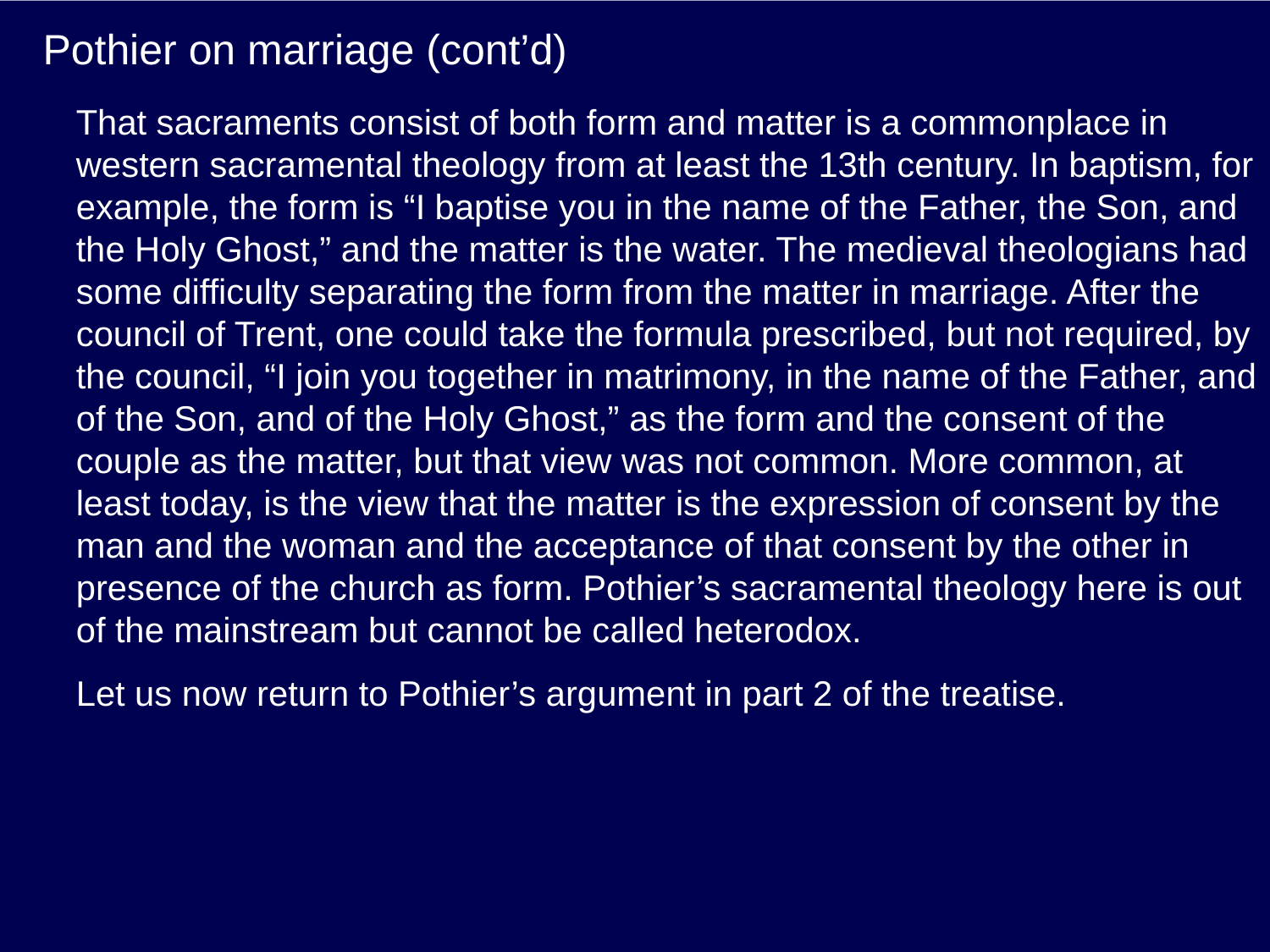

# Pothier on marriage (cont’d)
That sacraments consist of both form and matter is a commonplace in western sacramental theology from at least the 13th century. In baptism, for example, the form is “I baptise you in the name of the Father, the Son, and the Holy Ghost,” and the matter is the water. The medieval theologians had some difficulty separating the form from the matter in marriage. After the council of Trent, one could take the formula prescribed, but not required, by the council, “I join you together in matrimony, in the name of the Father, and of the Son, and of the Holy Ghost,” as the form and the consent of the couple as the matter, but that view was not common. More common, at least today, is the view that the matter is the expression of consent by the man and the woman and the acceptance of that consent by the other in presence of the church as form. Pothier’s sacramental theology here is out of the mainstream but cannot be called heterodox.

Let us now return to Pothier’s argument in part 2 of the treatise.